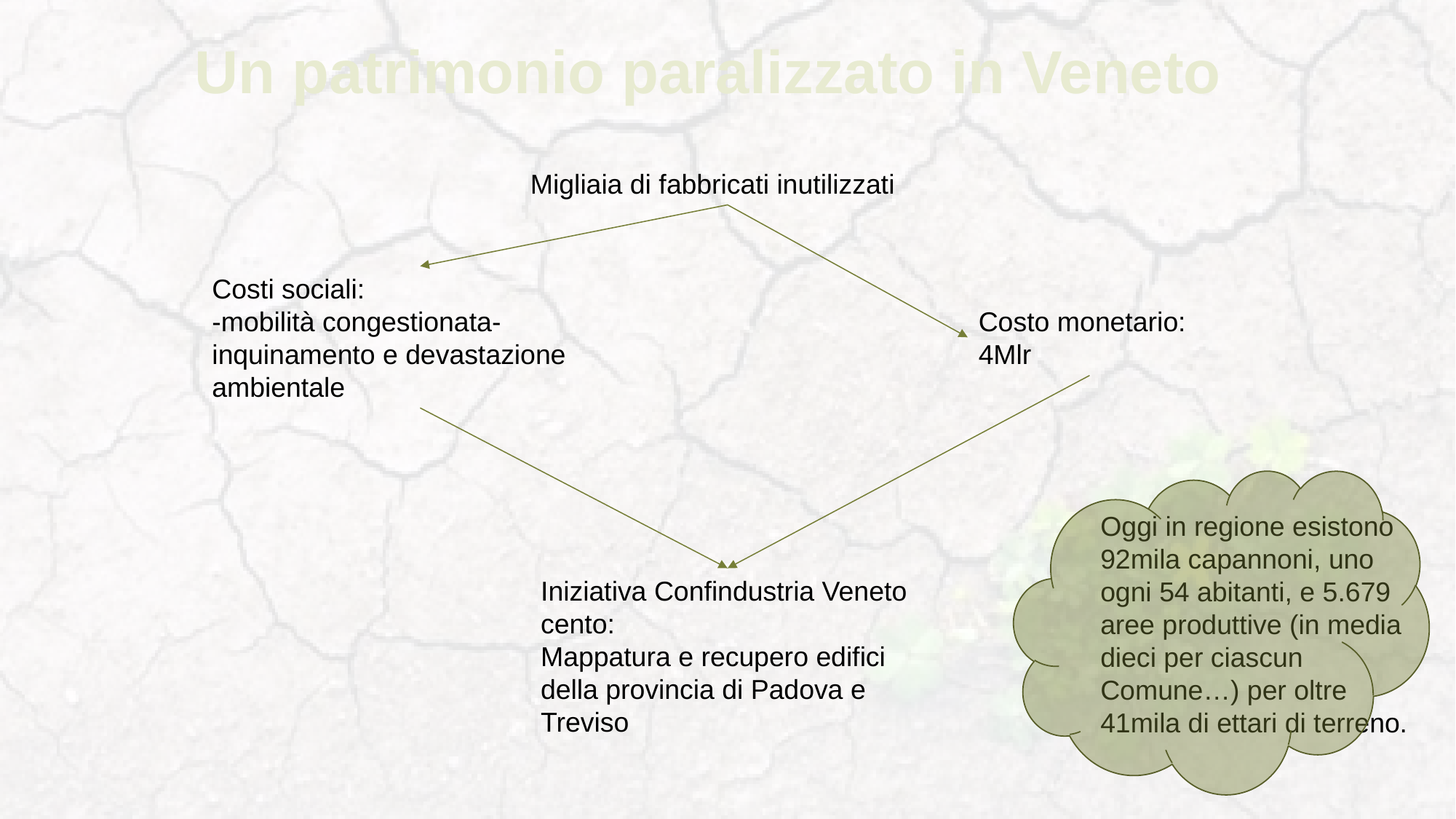

Un patrimonio paralizzato in Veneto
Migliaia di fabbricati inutilizzati
Costi sociali:
-mobilità congestionata- inquinamento e devastazione ambientale
Costo monetario: 4Mlr

Oggi in regione esistono 92mila capannoni, uno ogni 54 abitanti, e 5.679 aree produttive (in media dieci per ciascun Comune…) per oltre 41mila di ettari di terreno.
Iniziativa Confindustria Veneto cento:
Mappatura e recupero edifici della provincia di Padova e Treviso